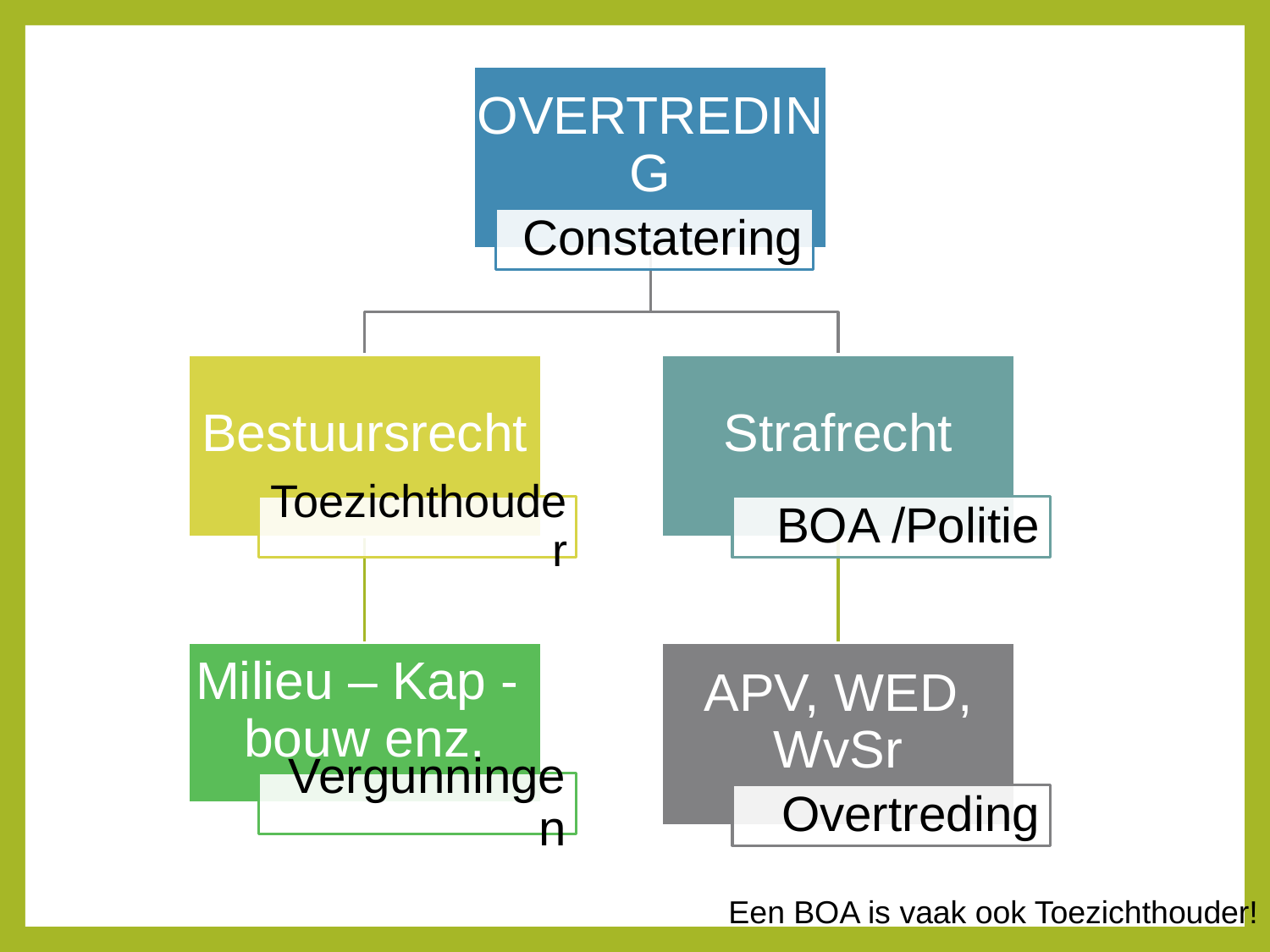

OVERTREDING
Constatering
Bestuursrecht
Toezichthouder
Milieu – Kap -  bouw enz.
Vergunningen
Strafrecht
BOA /Politie
APV, WED, WvSr
Overtreding
Een BOA is vaak ook Toezichthouder!